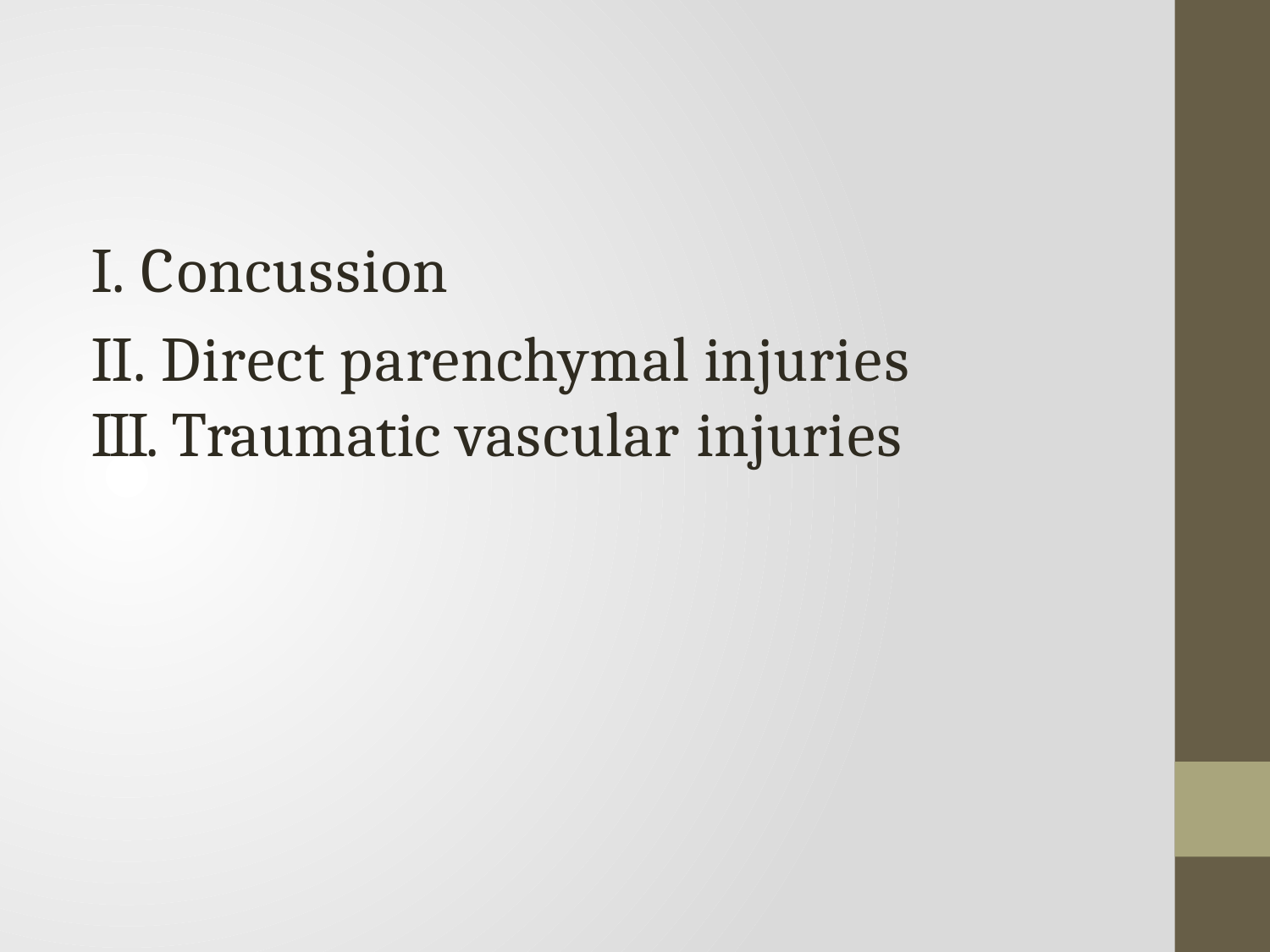

I. Concussion
II. Direct parenchymal injuries
III. Traumatic vascular injuries